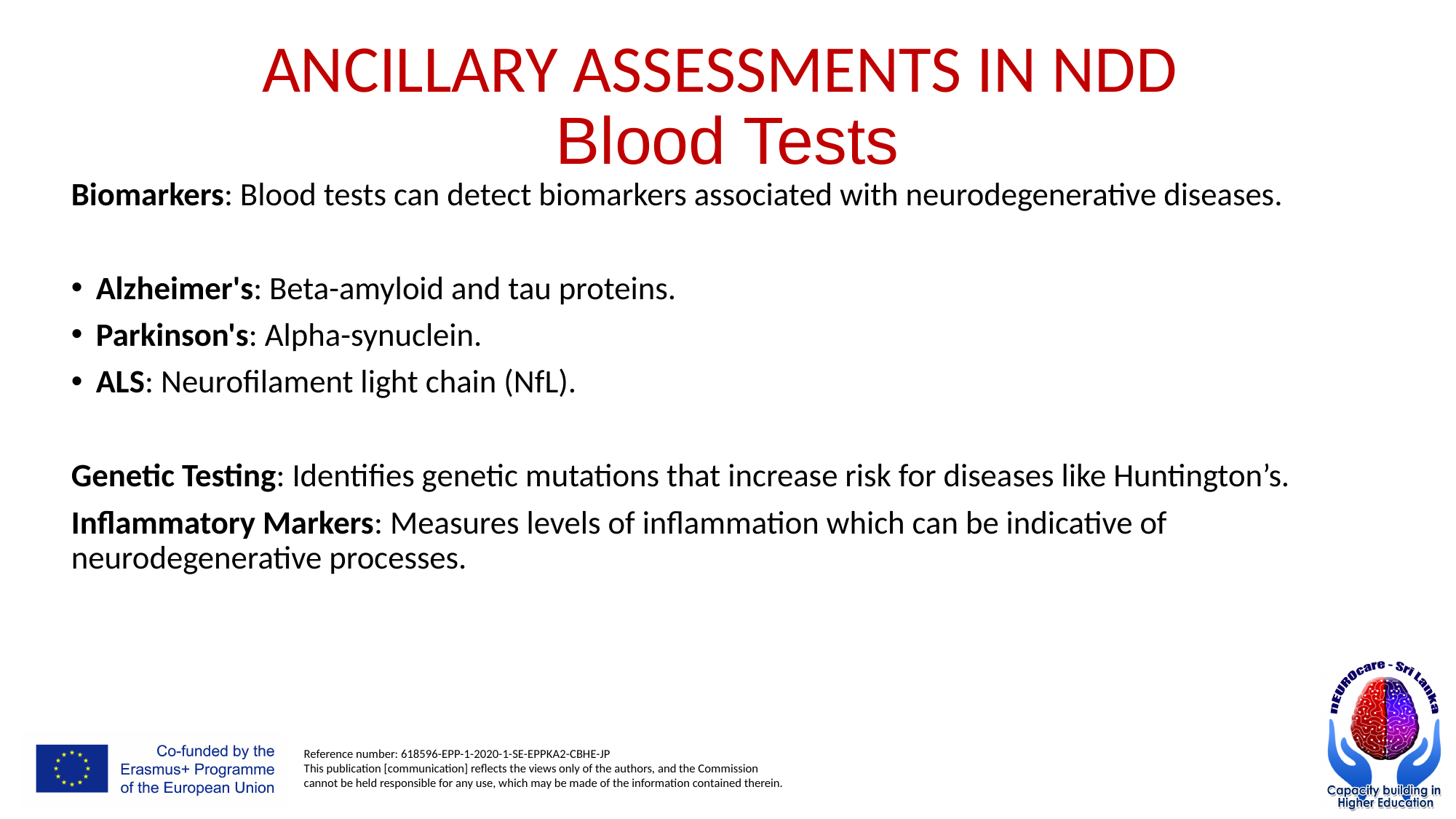

# ANCILLARY ASSESSMENTS IN NDD Blood Tests
Biomarkers: Blood tests can detect biomarkers associated with neurodegenerative diseases.

Alzheimer's: Beta-amyloid and tau proteins.
Parkinson's: Alpha-synuclein.
ALS: Neurofilament light chain (NfL).

Genetic Testing: Identifies genetic mutations that increase risk for diseases like Huntington’s.
Inflammatory Markers: Measures levels of inflammation which can be indicative of neurodegenerative processes.